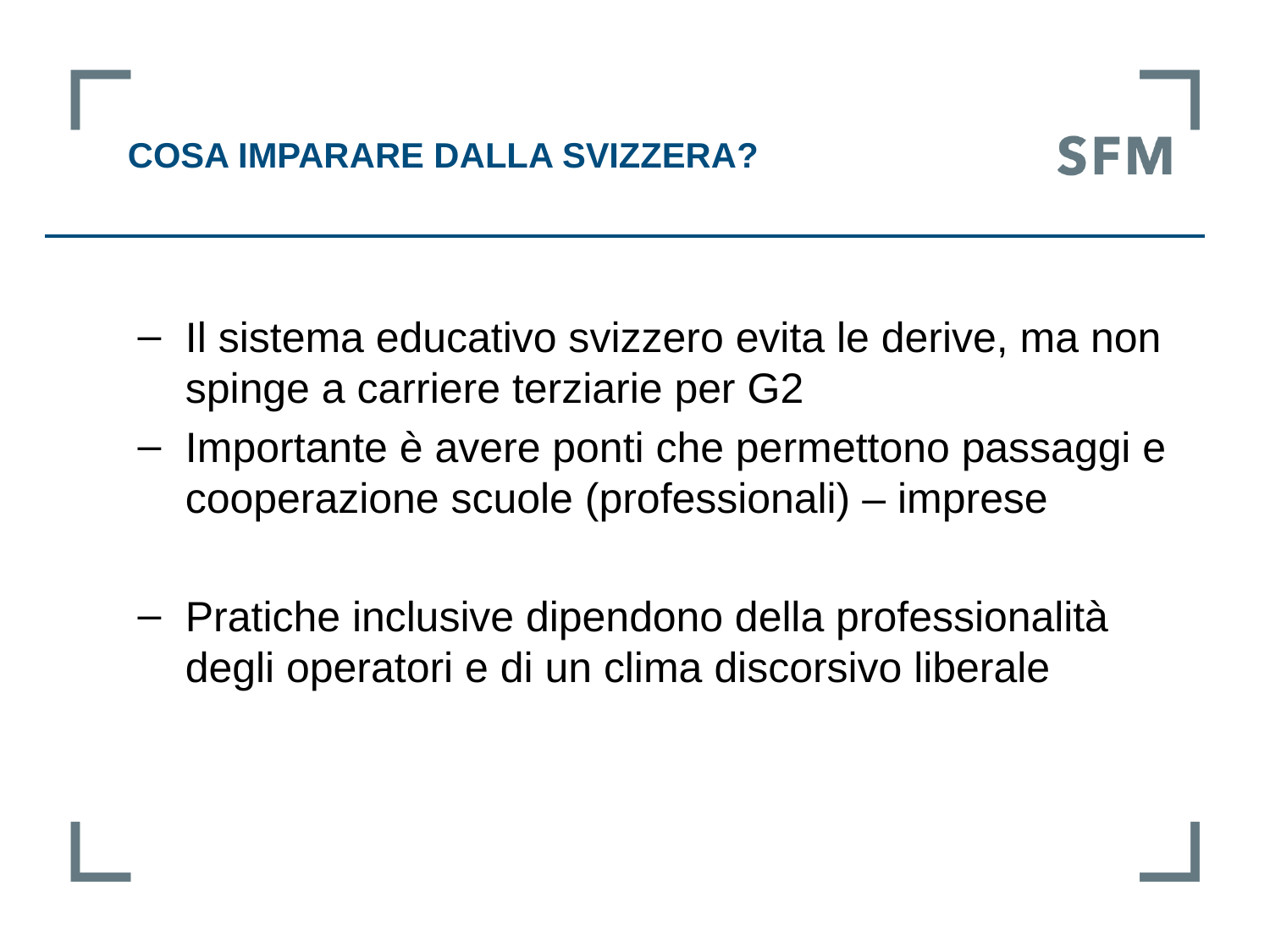

Cosa imparare dalla Svizzera?

Il sistema educativo svizzero evita le derive, ma non spinge a carriere terziarie per G2
Importante è avere ponti che permettono passaggi e cooperazione scuole (professionali) – imprese

Pratiche inclusive dipendono della professionalità degli operatori e di un clima discorsivo liberale